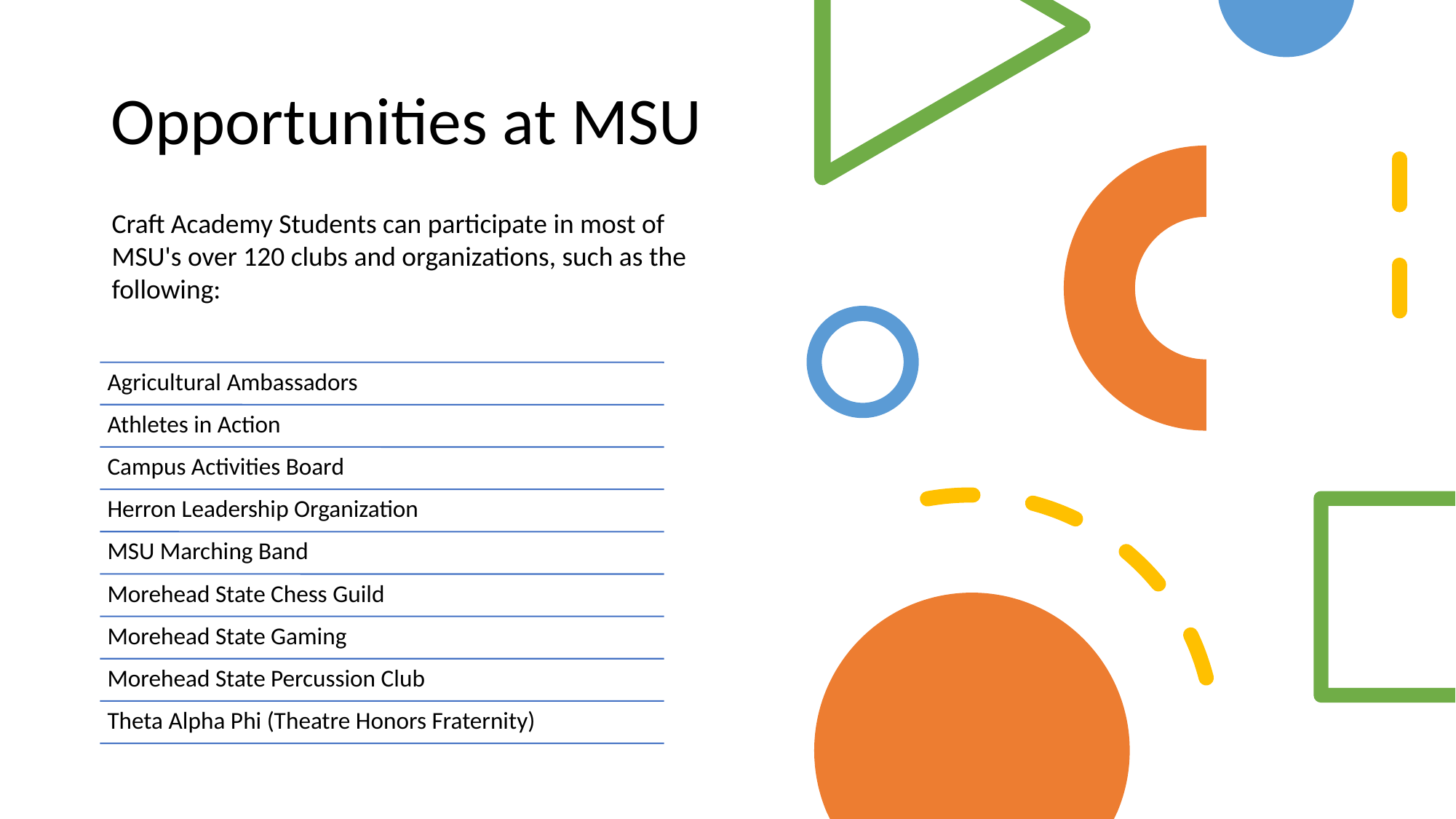

# Opportunities at MSU

Craft Academy Students can participate in most of MSU's over 120 clubs and organizations, such as the following:

Agricultural Ambassadors
Athletes in Action
Campus Activities Board
Herron Leadership Organization
MSU Marching Band
Morehead State Chess Guild
Morehead State Gaming
Morehead State Percussion Club
Theta Alpha Phi (Theatre Honors Fraternity)